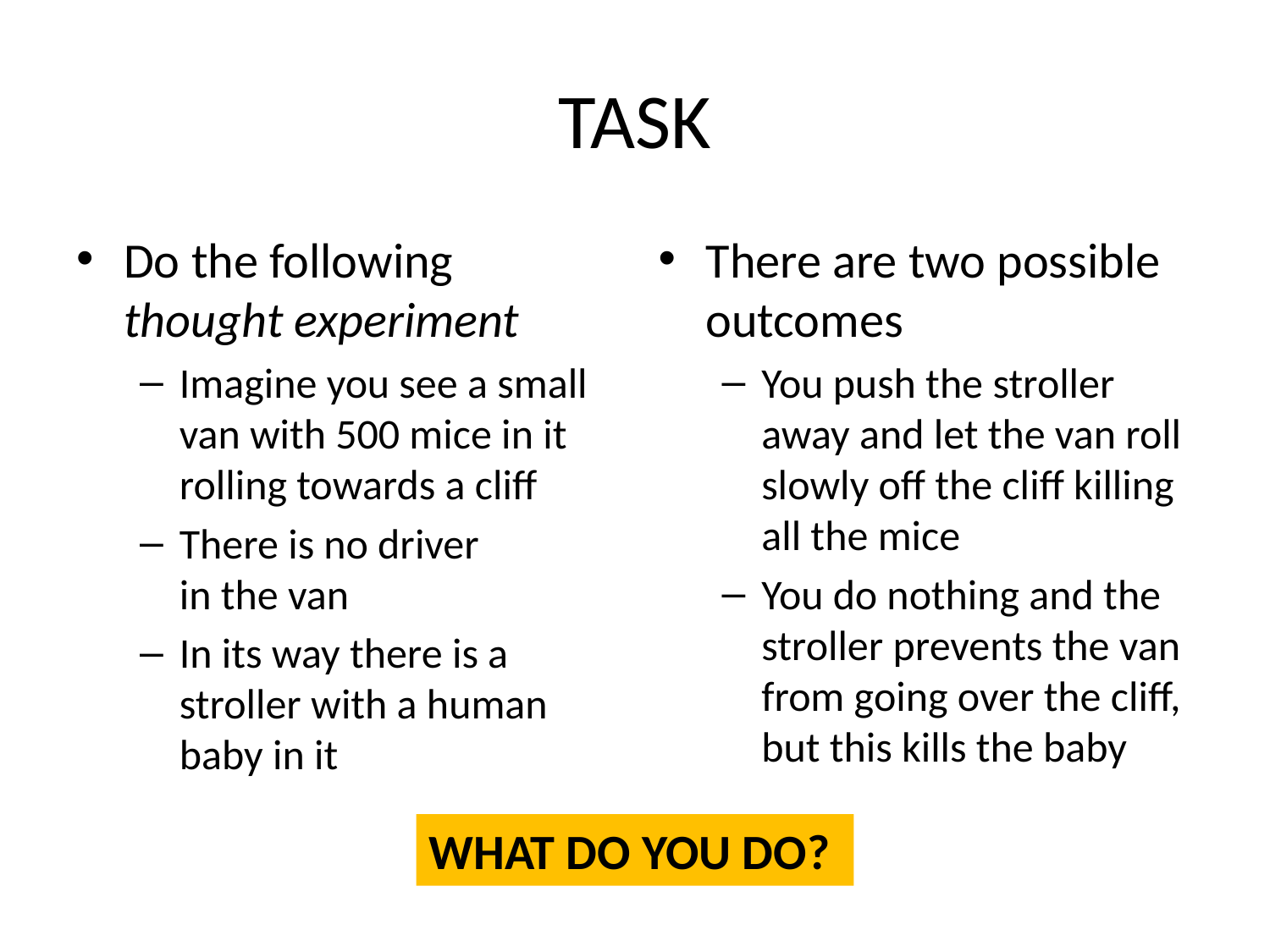

# TASK
Do the following thought experiment
Imagine you see a small van with 500 mice in it rolling towards a cliff
There is no driver
in the van
In its way there is a stroller with a human baby in it
There are two possible outcomes
You push the stroller away and let the van roll slowly off the cliff killing all the mice
You do nothing and the stroller prevents the van from going over the cliff, but this kills the baby
WHAT DO YOU DO?